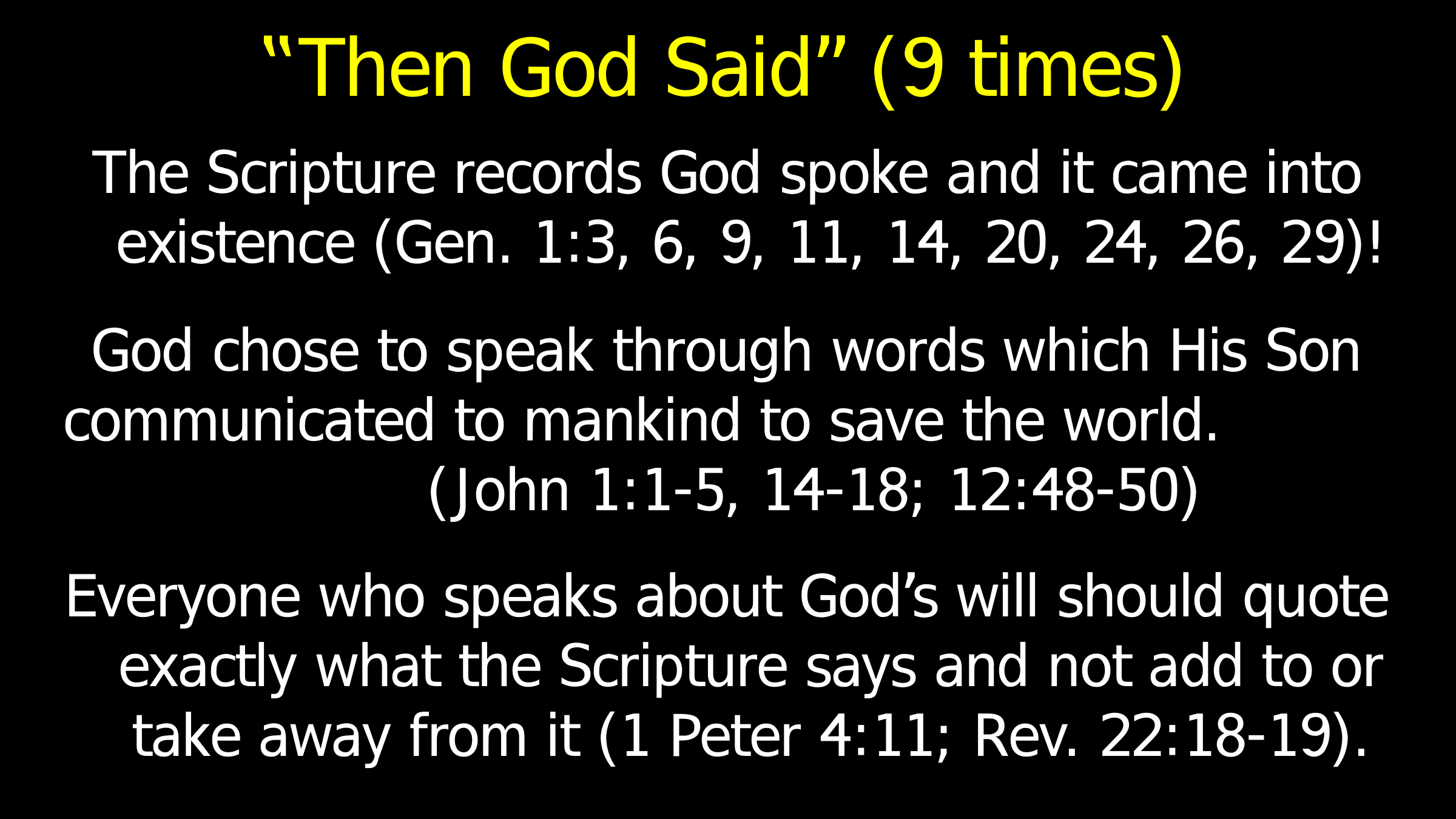

# “Then God Said” (9 times)
The Scripture records God spoke and it came into existence (Gen. 1:3, 6, 9, 11, 14, 20, 24, 26, 29)!

God chose to speak through words which His Son communicated to mankind to save the world.                    (John 1:1-5, 14-18; 12:48-50)

Everyone who speaks about God’s will should quote exactly what the Scripture says and not add to or take away from it (1 Peter 4:11; Rev. 22:18-19).